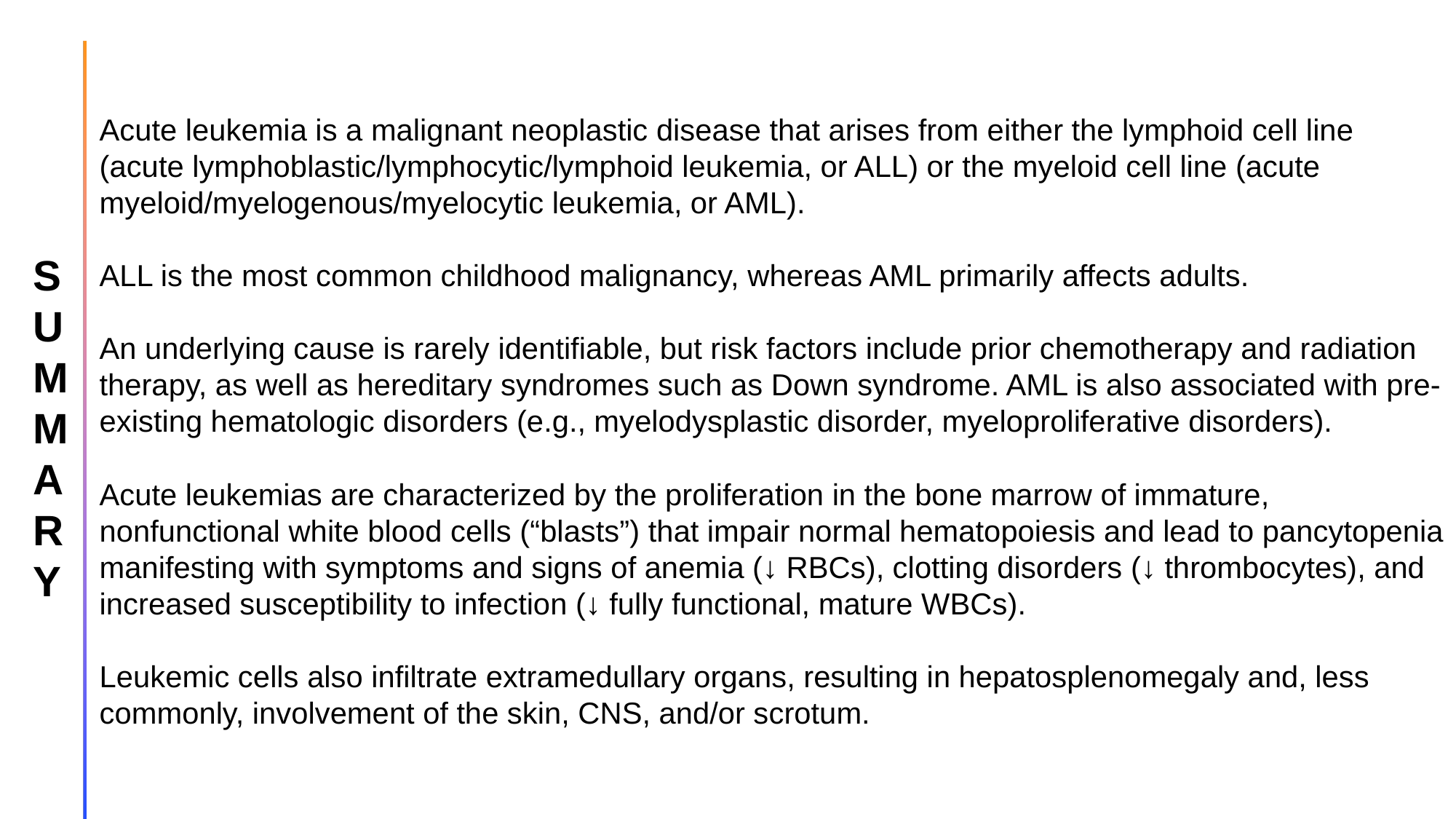

Acute leukemia is a malignant neoplastic disease that arises from either the lymphoid cell line (acute lymphoblastic/lymphocytic/lymphoid leukemia, or ALL) or the myeloid cell line (acute myeloid/myelogenous/myelocytic leukemia, or AML).

ALL is the most common childhood malignancy, whereas AML primarily affects adults.

An underlying cause is rarely identifiable, but risk factors include prior chemotherapy and radiation therapy, as well as hereditary syndromes such as Down syndrome. AML is also associated with pre-existing hematologic disorders (e.g., myelodysplastic disorder, myeloproliferative disorders).

Acute leukemias are characterized by the proliferation in the bone marrow of immature, nonfunctional white blood cells (“blasts”) that impair normal hematopoiesis and lead to pancytopenia manifesting with symptoms and signs of anemia (↓ RBCs), clotting disorders (↓ thrombocytes), and increased susceptibility to infection (↓ fully functional, mature WBCs).

Leukemic cells also infiltrate extramedullary organs, resulting in hepatosplenomegaly and, less commonly, involvement of the skin, CNS, and/or scrotum.
S
U
M
MA
R
Y